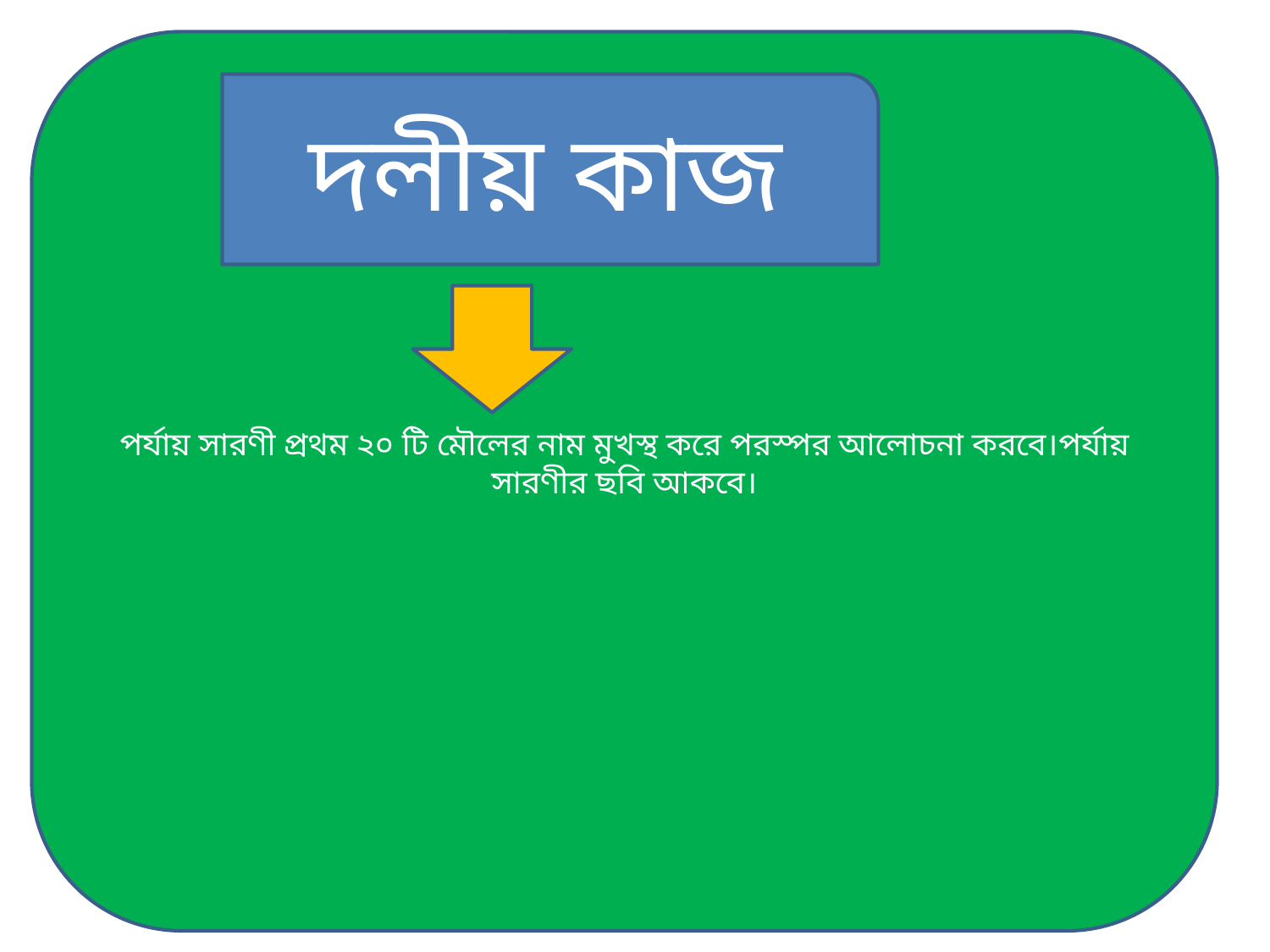

পর্যায় সারণী প্রথম ২০ টি মৌলের নাম মুখস্থ করে পরস্পর আলোচনা করবে।পর্যায় সারণীর ছবি আকবে।

দলীয় কাজ